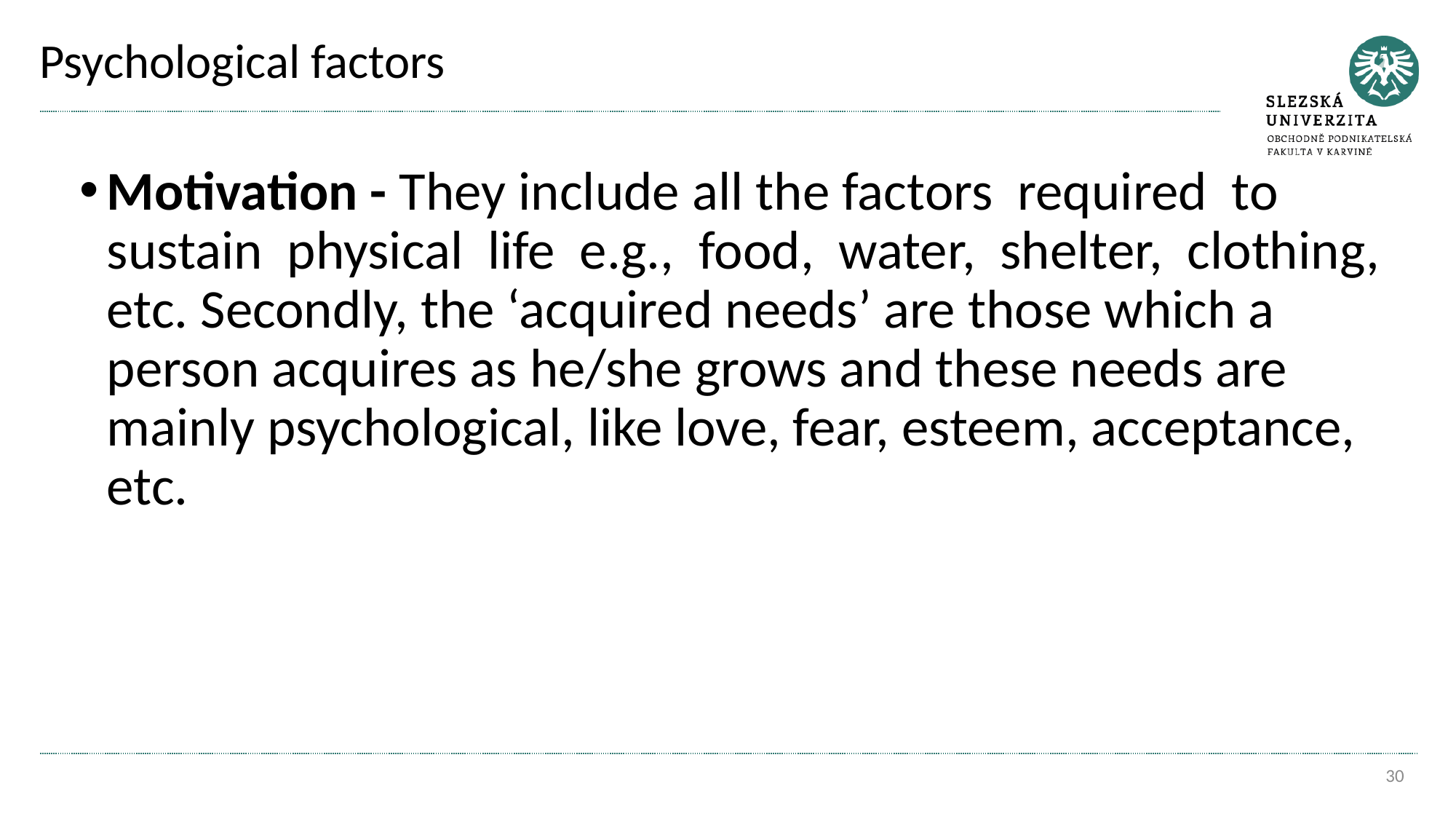

# Psychological factors
Motivation - They include all the factors  required  to  sustain  physical  life  e.g.,  food,  water,  shelter,  clothing,  etc. Secondly, the ‘acquired needs’ are those which a person acquires as he/she grows and these needs are mainly psychological, like love, fear, esteem, acceptance, etc.
30